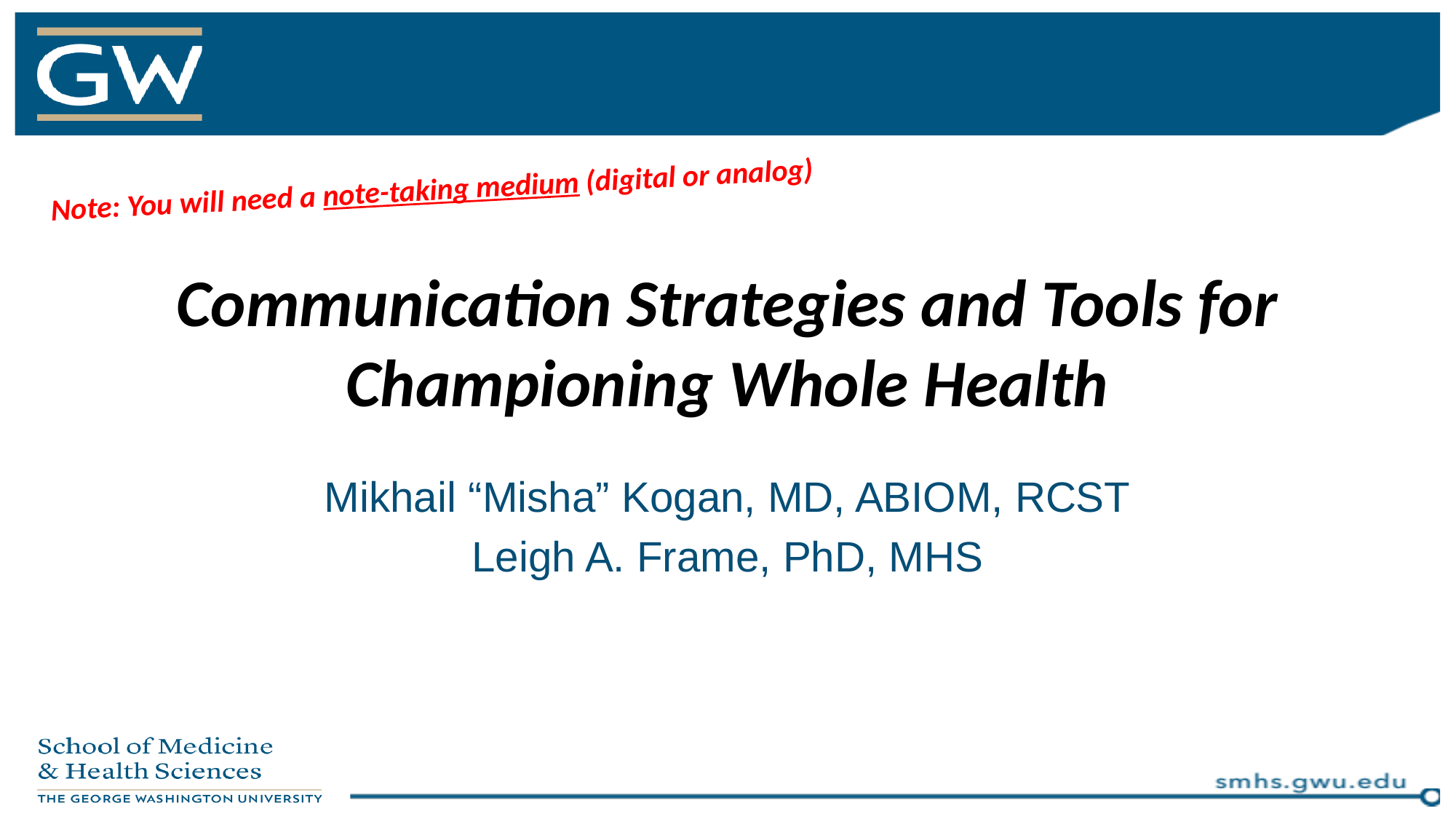

Note: You will need a note-taking medium (digital or analog)
# Communication Strategies and Tools for Championing Whole Health
Mikhail “Misha” Kogan, MD, ABIOM, RCST
Leigh A. Frame, PhD, MHS